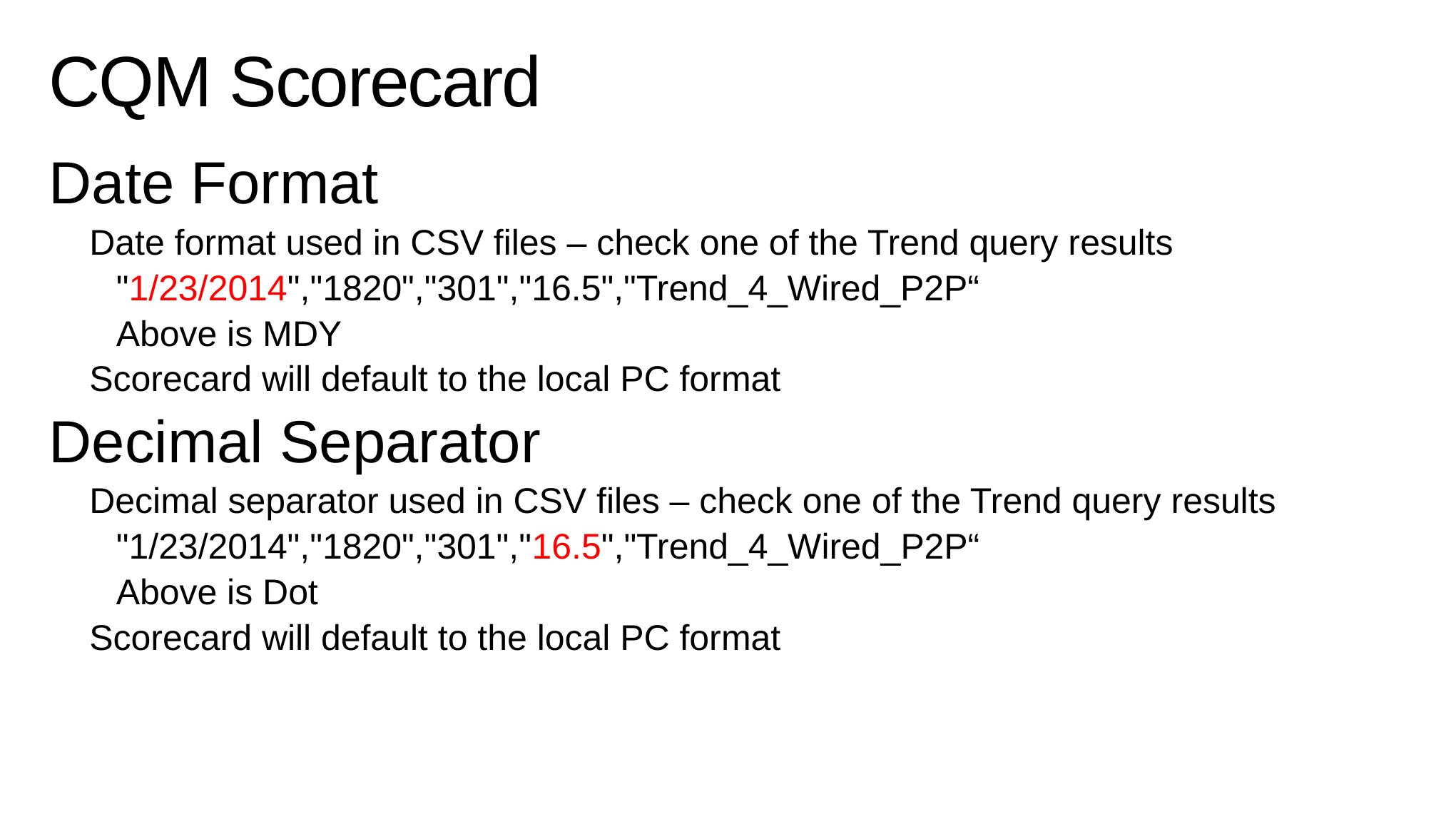

# CQM Scorecard
Date Format
Date format used in CSV files – check one of the Trend query results
"1/23/2014","1820","301","16.5","Trend_4_Wired_P2P“
Above is MDY
Scorecard will default to the local PC format
Decimal Separator
Decimal separator used in CSV files – check one of the Trend query results
"1/23/2014","1820","301","16.5","Trend_4_Wired_P2P“
Above is Dot
Scorecard will default to the local PC format